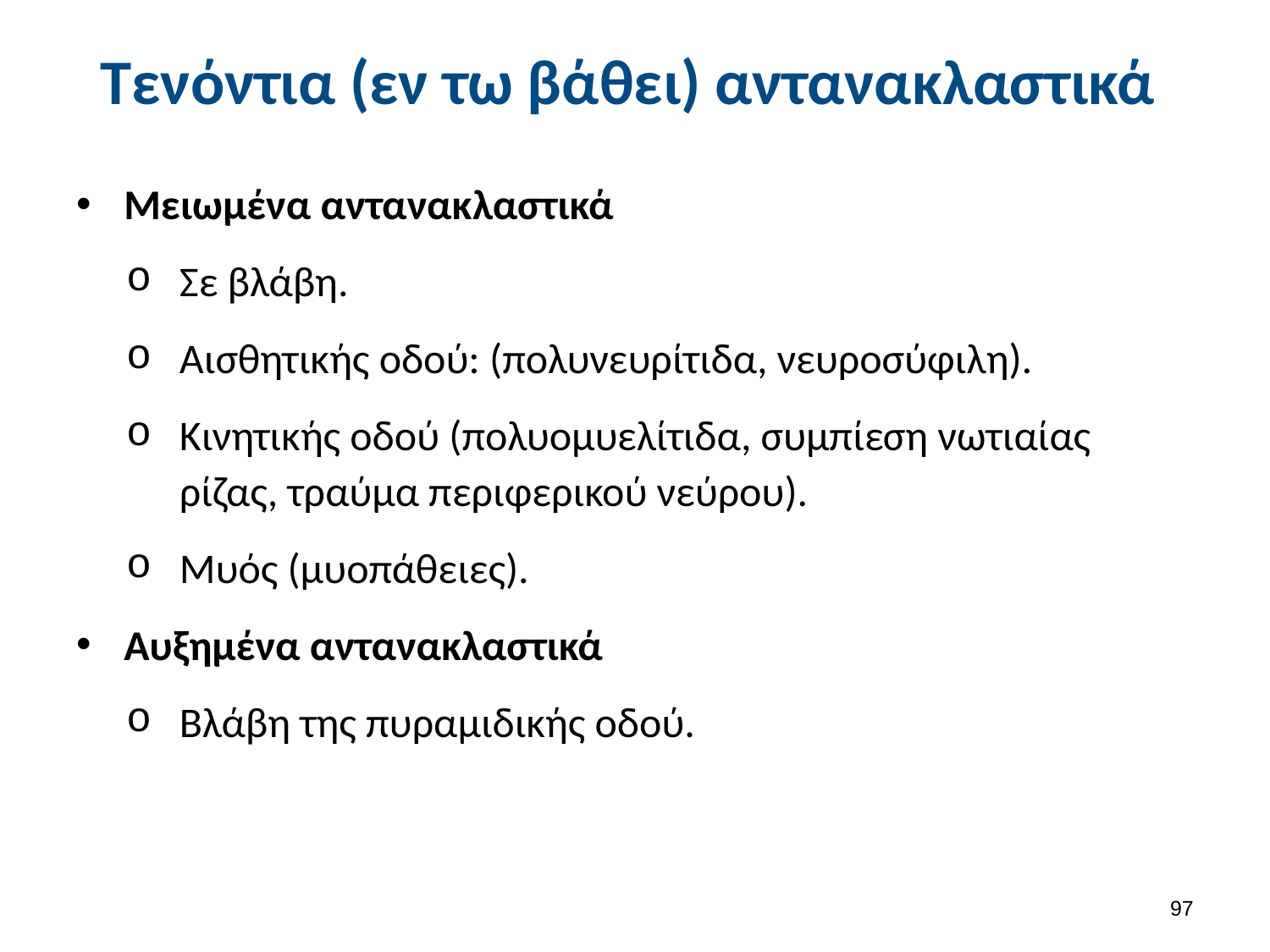

# Τενόντια (εν τω βάθει) αντανακλαστικά
Μειωμένα αντανακλαστικά
Σε βλάβη.
Αισθητικής οδού: (πολυνευρίτιδα, νευροσύφιλη).
Κινητικής οδού (πολυομυελίτιδα, συμπίεση νωτιαίας ρίζας, τραύμα περιφερικού νεύρου).
Μυός (μυοπάθειες).
Αυξημένα αντανακλαστικά
Βλάβη της πυραμιδικής οδού.

97